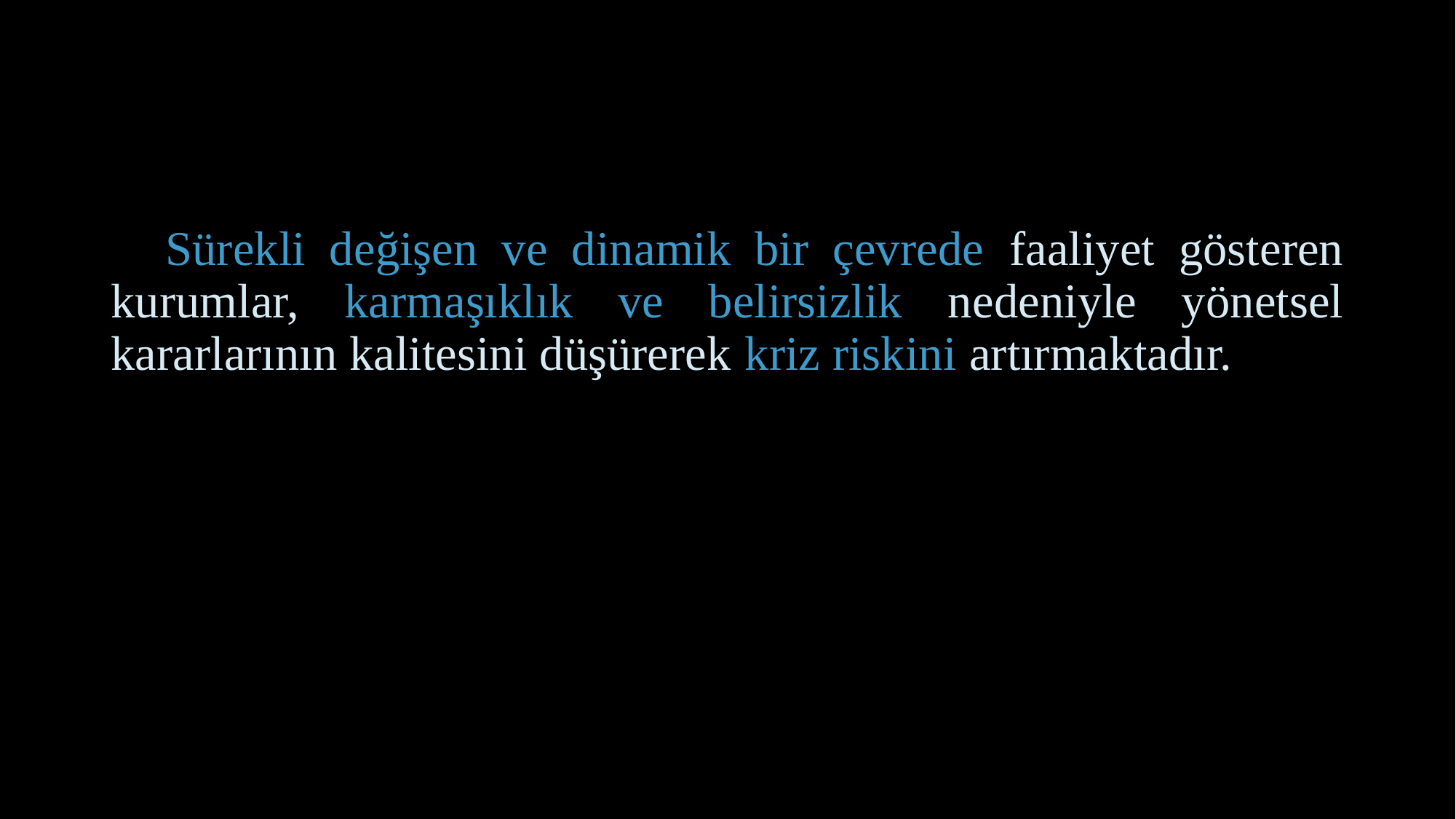

Sürekli değişen ve dinamik bir çevrede faaliyet gösteren kurumlar, karmaşıklık ve belirsizlik nedeniyle yönetsel kararlarının kalitesini düşürerek kriz riskini artırmaktadır.